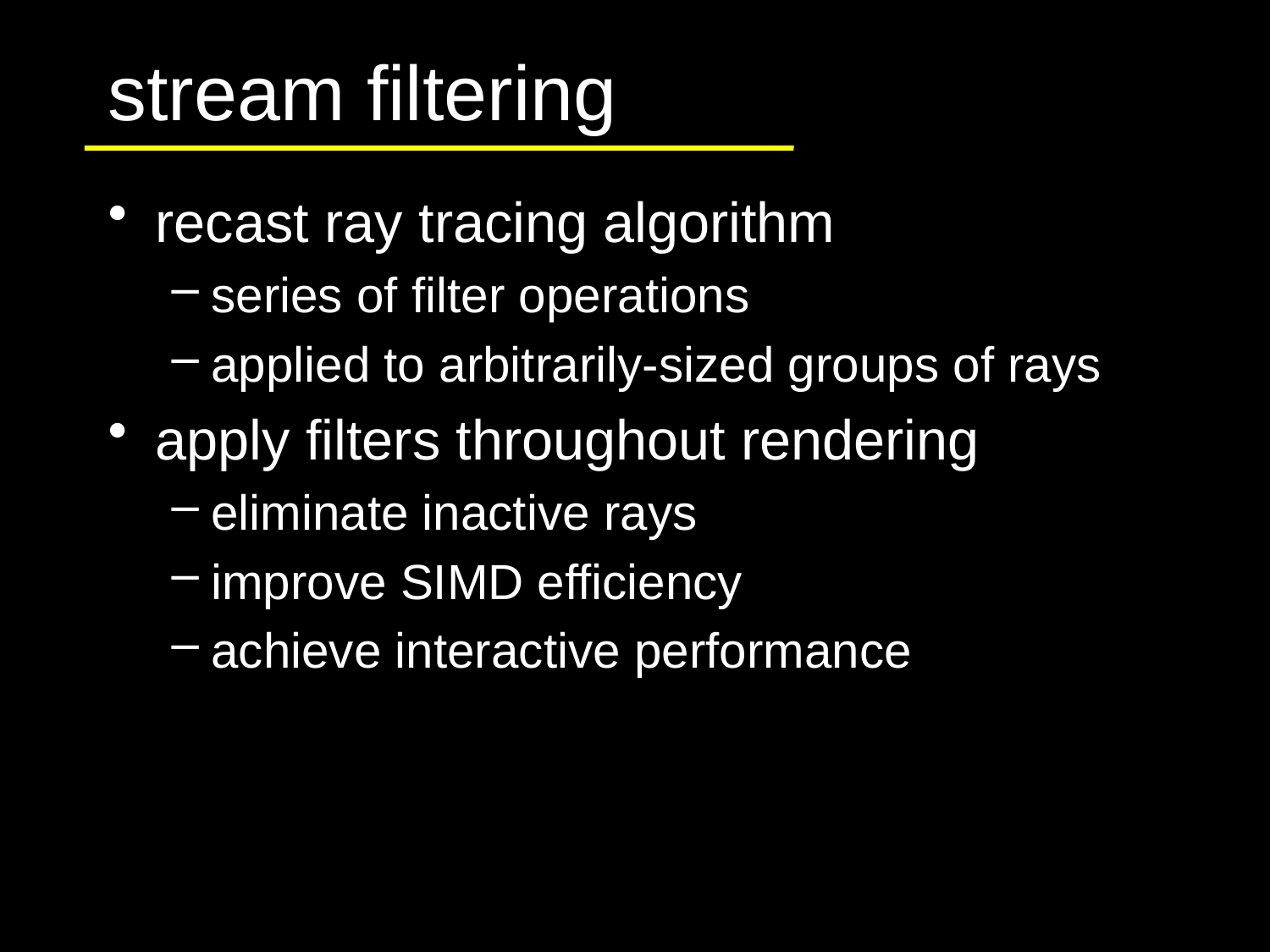

# stream filtering

recast ray tracing algorithm
series of filter operations
applied to arbitrarily-sized groups of rays
apply filters throughout rendering
eliminate inactive rays
improve SIMD efficiency
achieve interactive performance